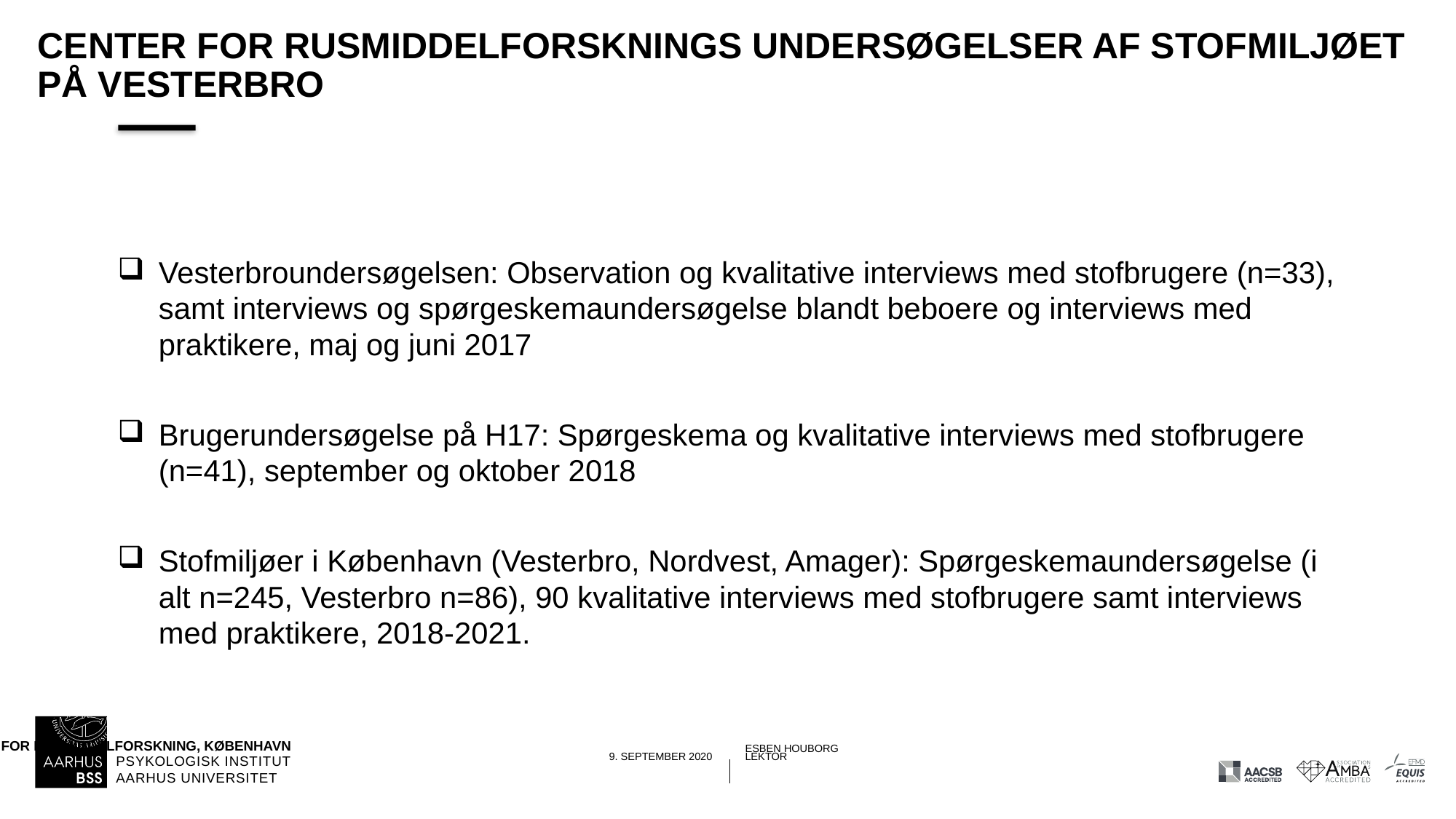

# Center for Rusmiddelforsknings Undersøgelser af stofmiljøet på Vesterbro

Vesterbroundersøgelsen: Observation og kvalitative interviews med stofbrugere (n=33), samt interviews og spørgeskemaundersøgelse blandt beboere og interviews med praktikere, maj og juni 2017

Brugerundersøgelse på H17: Spørgeskema og kvalitative interviews med stofbrugere (n=41), september og oktober 2018

Stofmiljøer i København (Vesterbro, Nordvest, Amager): Spørgeskemaundersøgelse (i alt n=245, Vesterbro n=86), 90 kvalitative interviews med stofbrugere samt interviews med praktikere, 2018-2021.

14-09-202012-11-2018